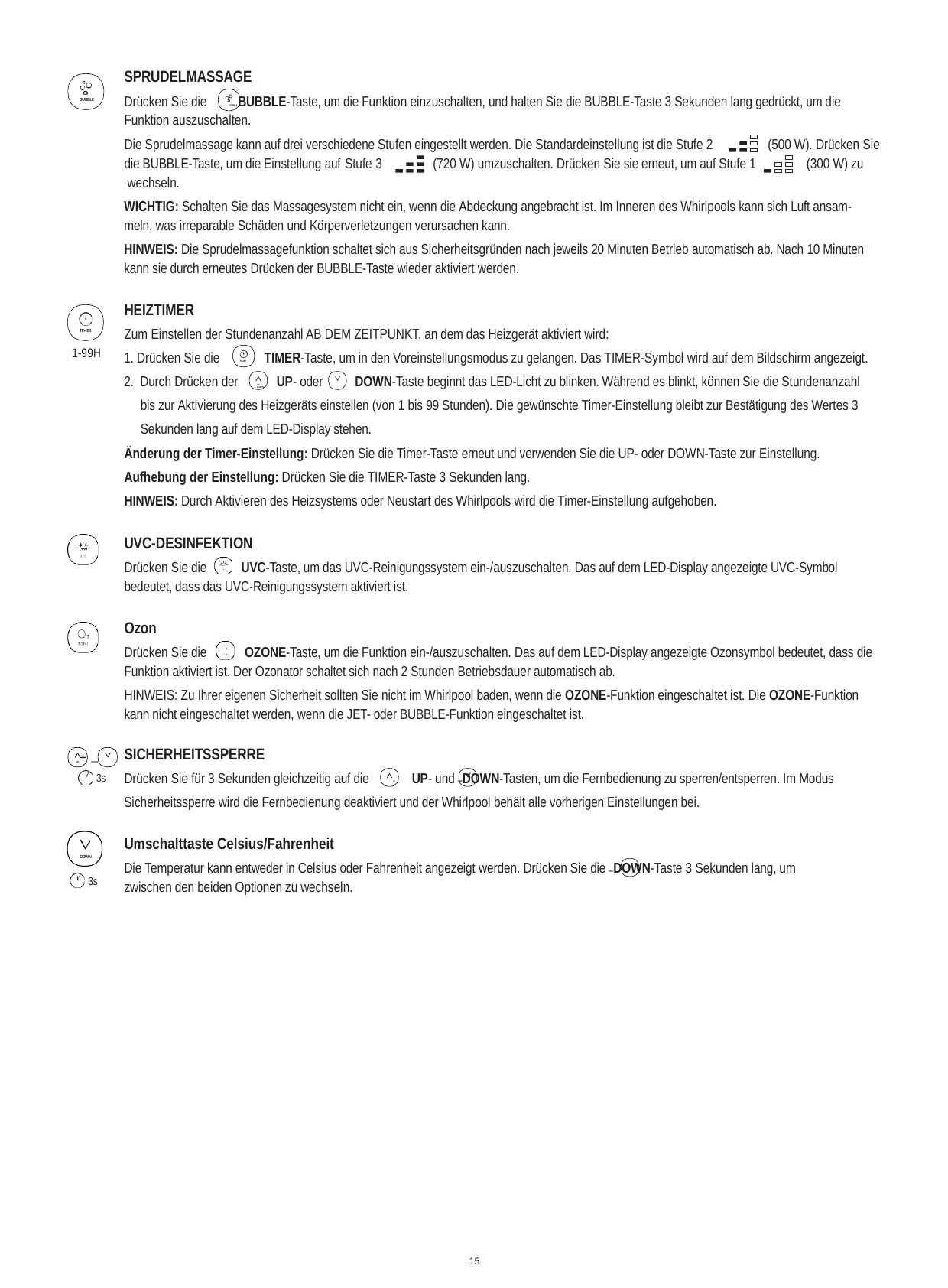

SPRUDELMASSAGE
Drücken Sie die	BUBBLE  BUBBLE-Taste, um die Funktion einzuschalten, und halten Sie die BUBBLE-Taste 3 Sekunden lang gedrückt, um die  Funktion auszuschalten.

BUBBLE

Die Sprudelmassage kann auf drei verschiedene Stufen eingestellt werden. Die Standardeinstellung ist die Stufe 2
die BUBBLE-Taste, um die Einstellung auf Stufe 3	(720 W) umzuschalten. Drücken Sie sie erneut, um auf Stufe 1  wechseln.
(500 W). Drücken Sie  (300 W) zu

WICHTIG: Schalten Sie das Massagesystem nicht ein, wenn die Abdeckung angebracht ist. Im Inneren des Whirlpools kann sich Luft ansam-  meln, was irreparable Schäden und Körperverletzungen verursachen kann.
HINWEIS: Die Sprudelmassagefunktion schaltet sich aus Sicherheitsgründen nach jeweils 20 Minuten Betrieb automatisch ab. Nach 10 Minuten  kann sie durch erneutes Drücken der BUBBLE-Taste wieder aktiviert werden.
HEIZTIMER
Zum Einstellen der Stundenanzahl AB DEM ZEITPUNKT, an dem das Heizgerät aktiviert wird:

TIMER
1-99H

1. Drücken Sie die	TIMER-Taste, um in den Voreinstellungsmodus zu gelangen. Das TIMER-Symbol wird auf dem Bildschirm angezeigt.

TIMER
2.  Durch Drücken der	UP- oder	DOWN-Taste beginnt das LED-Licht zu blinken. Während es blinkt, können Sie die Stundenanzahl

UP	DOWN
bis zur Aktivierung des Heizgeräts einstellen (von 1 bis 99 Stunden). Die gewünschte Timer-Einstellung bleibt zur Bestätigung des Wertes 3  Sekunden lang auf dem LED-Display stehen.
Änderung der Timer-Einstellung: Drücken Sie die Timer-Taste erneut und verwenden Sie die UP- oder DOWN-Taste zur Einstellung.
Aufhebung der Einstellung: Drücken Sie die TIMER-Taste 3 Sekunden lang.
HINWEIS: Durch Aktivieren des Heizsystems oder Neustart des Whirlpools wird die Timer-Einstellung aufgehoben.

UVC-DESINFEKTION
Drücken Sie die	UVC-Taste, um das UVC-Reinigungssystem ein-/auszuschalten. Das auf dem LED-Display angezeigte UVC-Symbol  bedeutet, dass das UVC-Reinigungssystem aktiviert ist.

Ozon
Drücken Sie die	OZONE-Taste, um die Funktion ein-/auszuschalten. Das auf dem LED-Display angezeigte Ozonsymbol bedeutet, dass die  Funktion aktiviert ist. Der Ozonator schaltet sich nach 2 Stunden Betriebsdauer automatisch ab.
HINWEIS: Zu Ihrer eigenen Sicherheit sollten Sie nicht im Whirlpool baden, wenn die OZONE-Funktion eingeschaltet ist. Die OZONE-Funktion  kann nicht eingeschaltet werden, wenn die JET- oder BUBBLE-Funktion eingeschaltet ist.

UP + DOWN
3s
SICHERHEITSSPERRE

Drücken Sie für 3 Sekunden gleichzeitig auf die	UP	UP- und DOWN DOWN-Tasten, um die Fernbedienung zu sperren/entsperren. Im Modus

Sicherheitssperre wird die Fernbedienung deaktiviert und der Whirlpool behält alle vorherigen Einstellungen bei.
Umschalttaste Celsius/Fahrenheit
Die Temperatur kann entweder in Celsius oder Fahrenheit angezeigt werden. Drücken Sie die DOWN DOWN-Taste 3 Sekunden lang, um  zwischen den beiden Optionen zu wechseln.

DOWN

3s

15